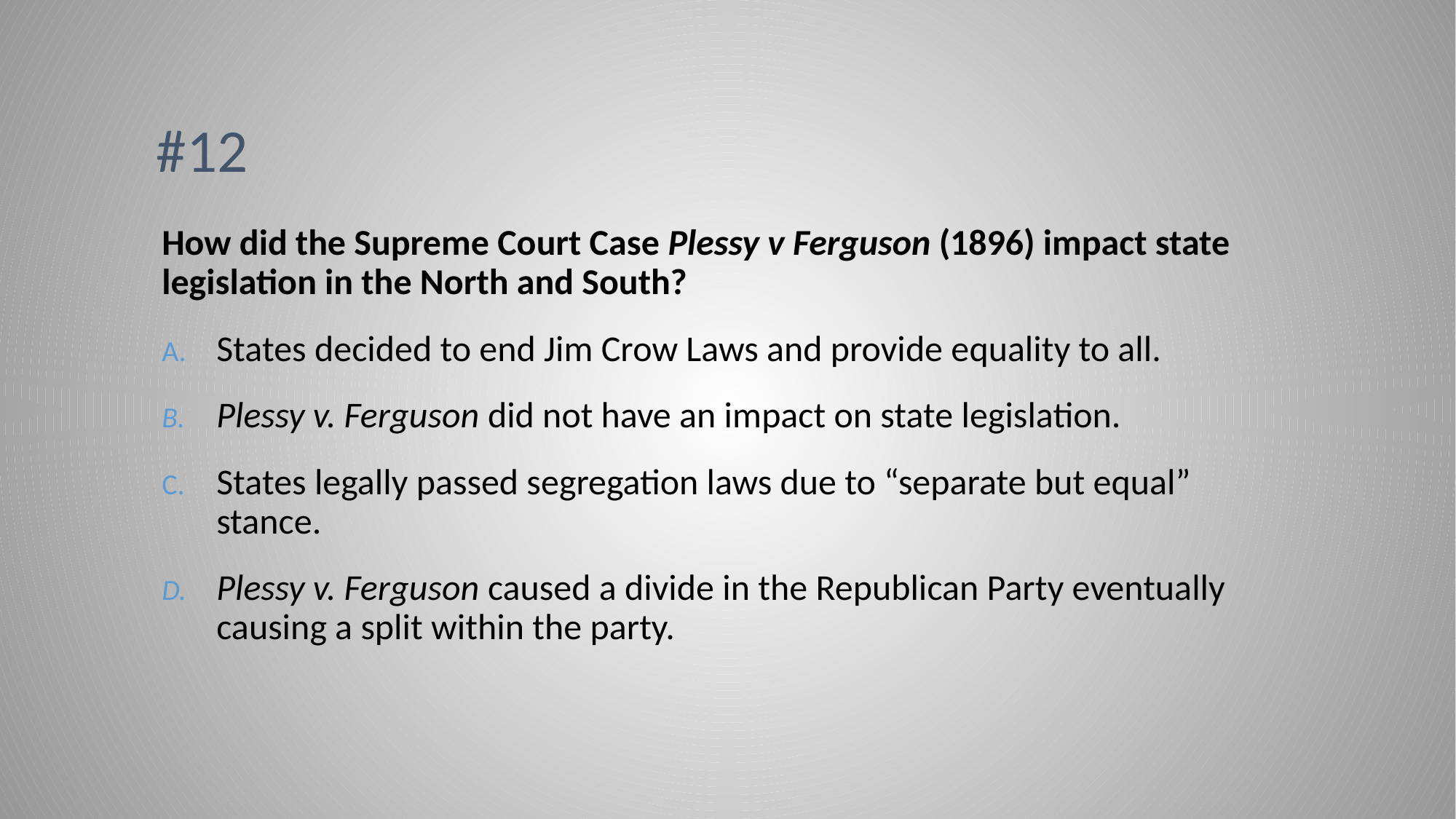

# #12
How did the Supreme Court Case Plessy v Ferguson (1896) impact state legislation in the North and South?
States decided to end Jim Crow Laws and provide equality to all.
Plessy v. Ferguson did not have an impact on state legislation.
States legally passed segregation laws due to “separate but equal” stance.
Plessy v. Ferguson caused a divide in the Republican Party eventually causing a split within the party.